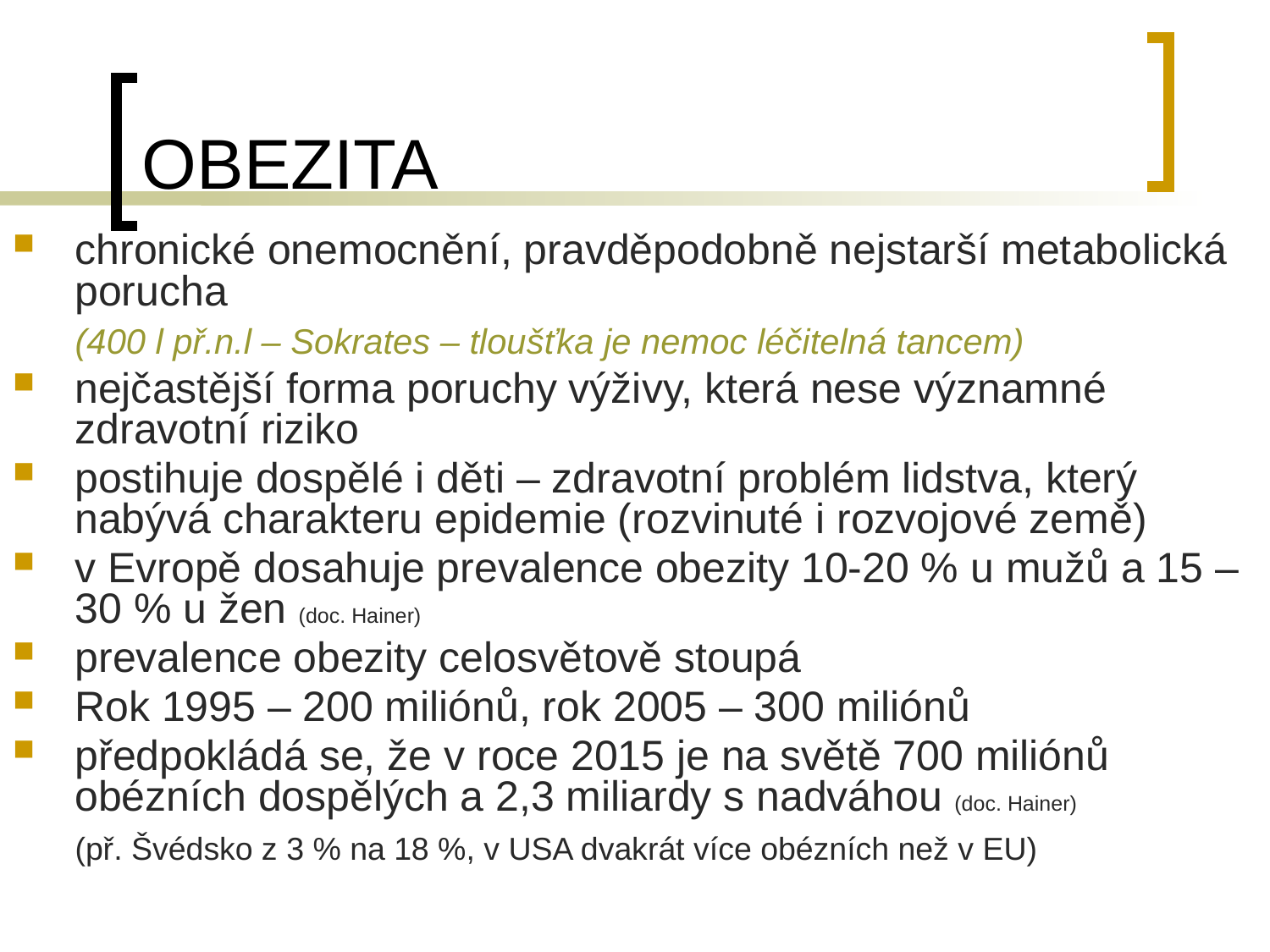

# OBEZITA
chronické onemocnění, pravděpodobně nejstarší metabolická porucha
	(400 l př.n.l – Sokrates – tloušťka je nemoc léčitelná tancem)
nejčastější forma poruchy výživy, která nese významné zdravotní riziko
postihuje dospělé i děti – zdravotní problém lidstva, který nabývá charakteru epidemie (rozvinuté i rozvojové země)
v Evropě dosahuje prevalence obezity 10-20 % u mužů a 15 – 30 % u žen (doc. Hainer)
prevalence obezity celosvětově stoupá
Rok 1995 – 200 miliónů, rok 2005 – 300 miliónů
předpokládá se, že v roce 2015 je na světě 700 miliónů obézních dospělých a 2,3 miliardy s nadváhou (doc. Hainer)
	(př. Švédsko z 3 % na 18 %, v USA dvakrát více obézních než v EU)